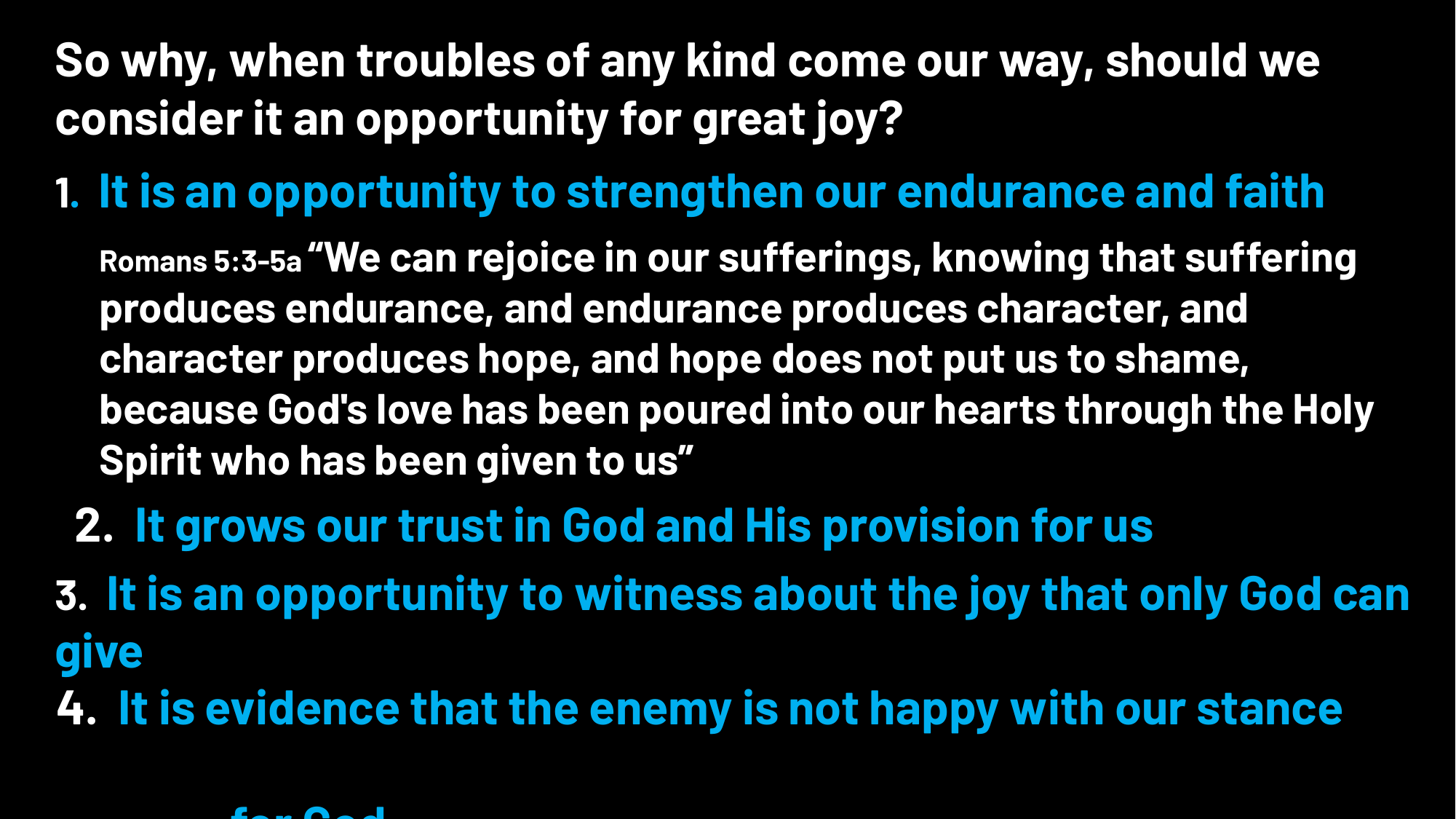

So why, when troubles of any kind come our way, should we consider it an opportunity for great joy?
1.  It is an opportunity to strengthen our endurance and faith
Romans 5:3-5a “We can rejoice in our sufferings, knowing that suffering produces endurance, and endurance produces character, and character produces hope, and hope does not put us to shame, because God's love has been poured into our hearts through the Holy Spirit who has been given to us”
2.  It grows our trust in God and His provision for us
3.  It is an opportunity to witness about the joy that only God can give
4.  It is evidence that the enemy is not happy with our stance                                                                                                                                                                    for God